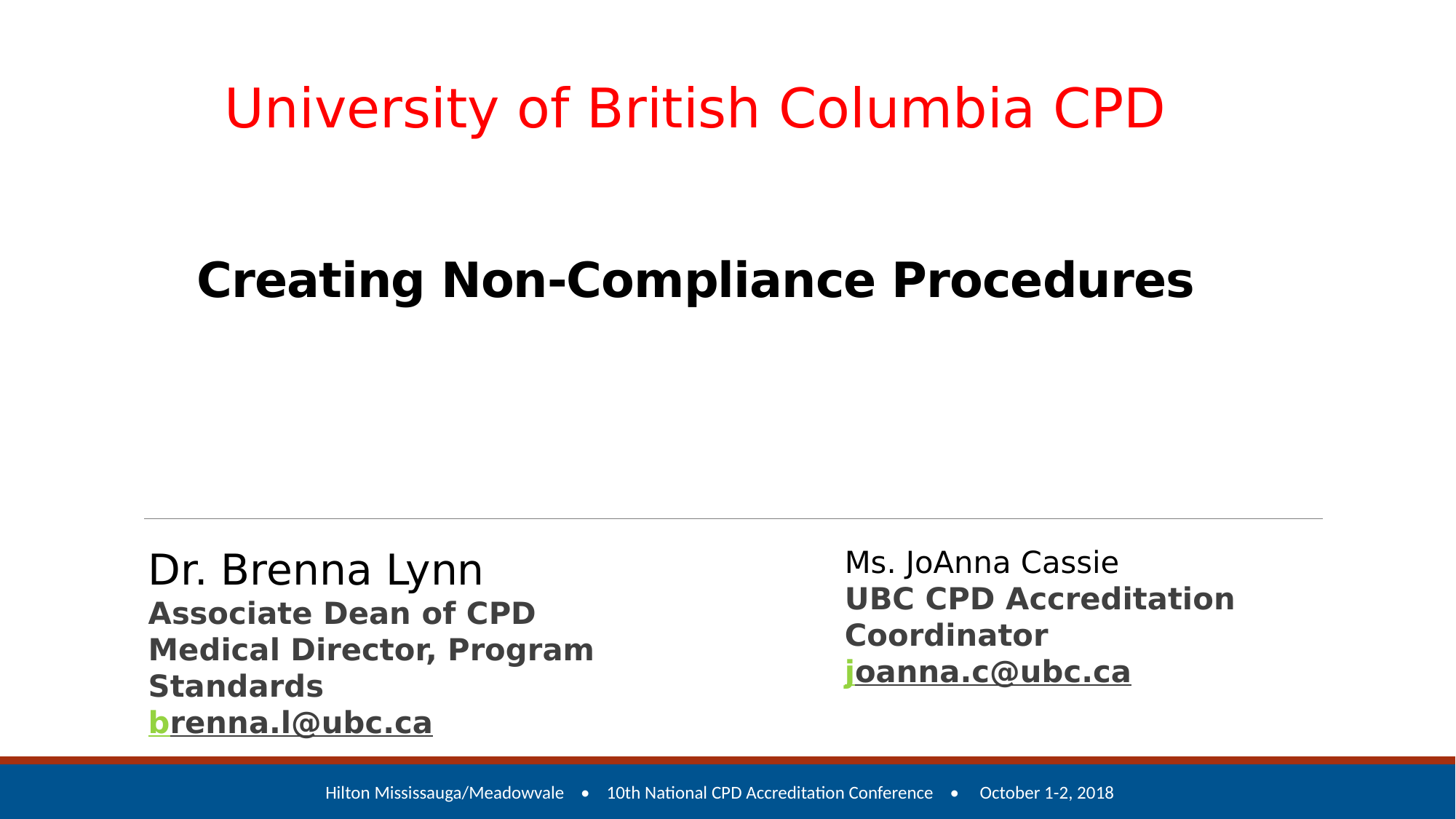

University of British Columbia CPD
# Creating Non-Compliance Procedures
Dr. Brenna Lynn
Associate Dean of CPD
Medical Director, Program Standards
brenna.l@ubc.ca
Ms. JoAnna Cassie
UBC CPD Accreditation Coordinator
joanna.c@ubc.ca
Hilton Mississauga/Meadowvale    •    10th National CPD Accreditation Conference    •     October 1-2, 2018